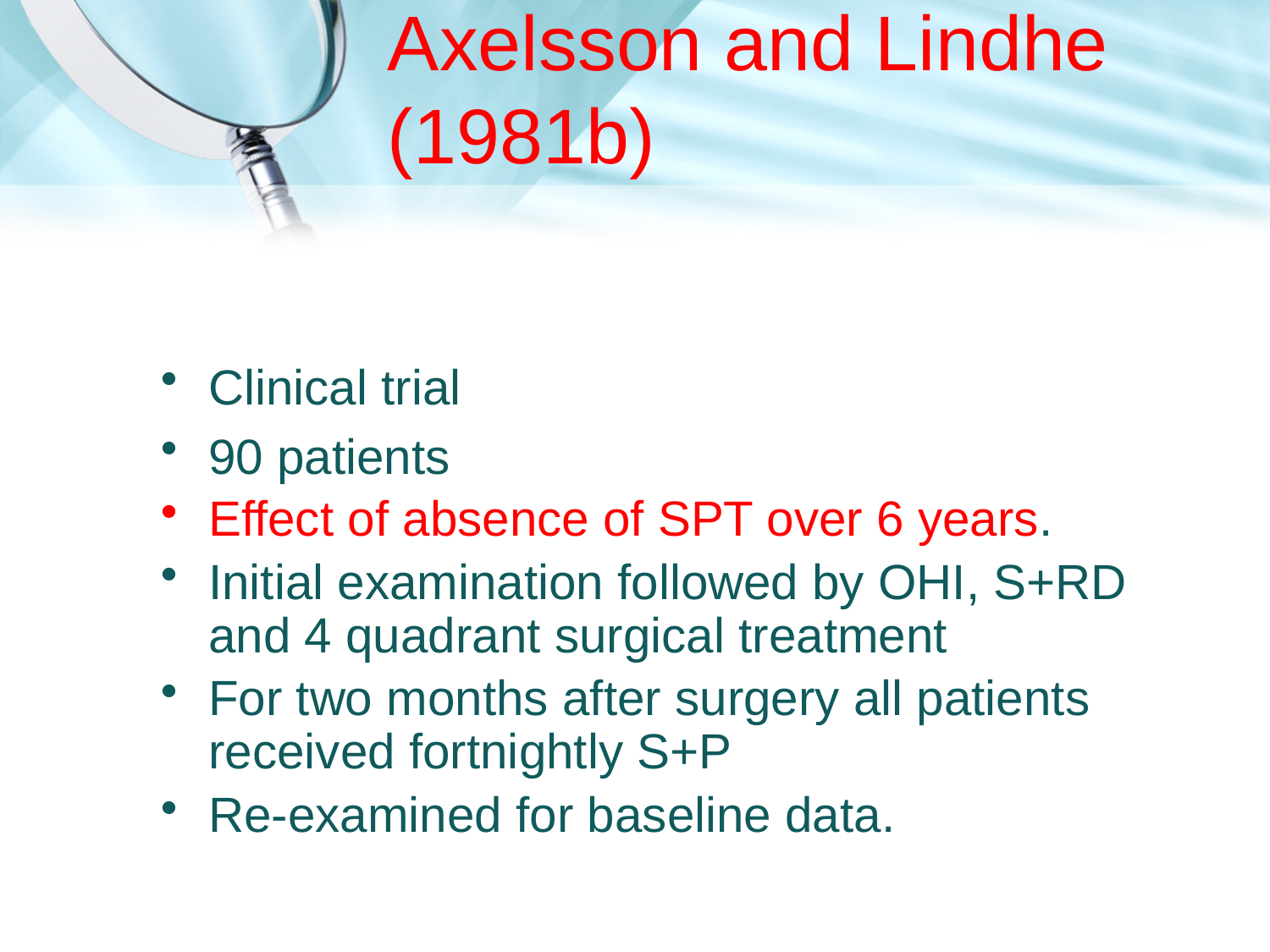

# Axelsson and Lindhe (1981b)
Clinical trial
90 patients
Effect of absence of SPT over 6 years.
Initial examination followed by OHI, S+RD and 4 quadrant surgical treatment
For two months after surgery all patients received fortnightly S+P
Re-examined for baseline data.